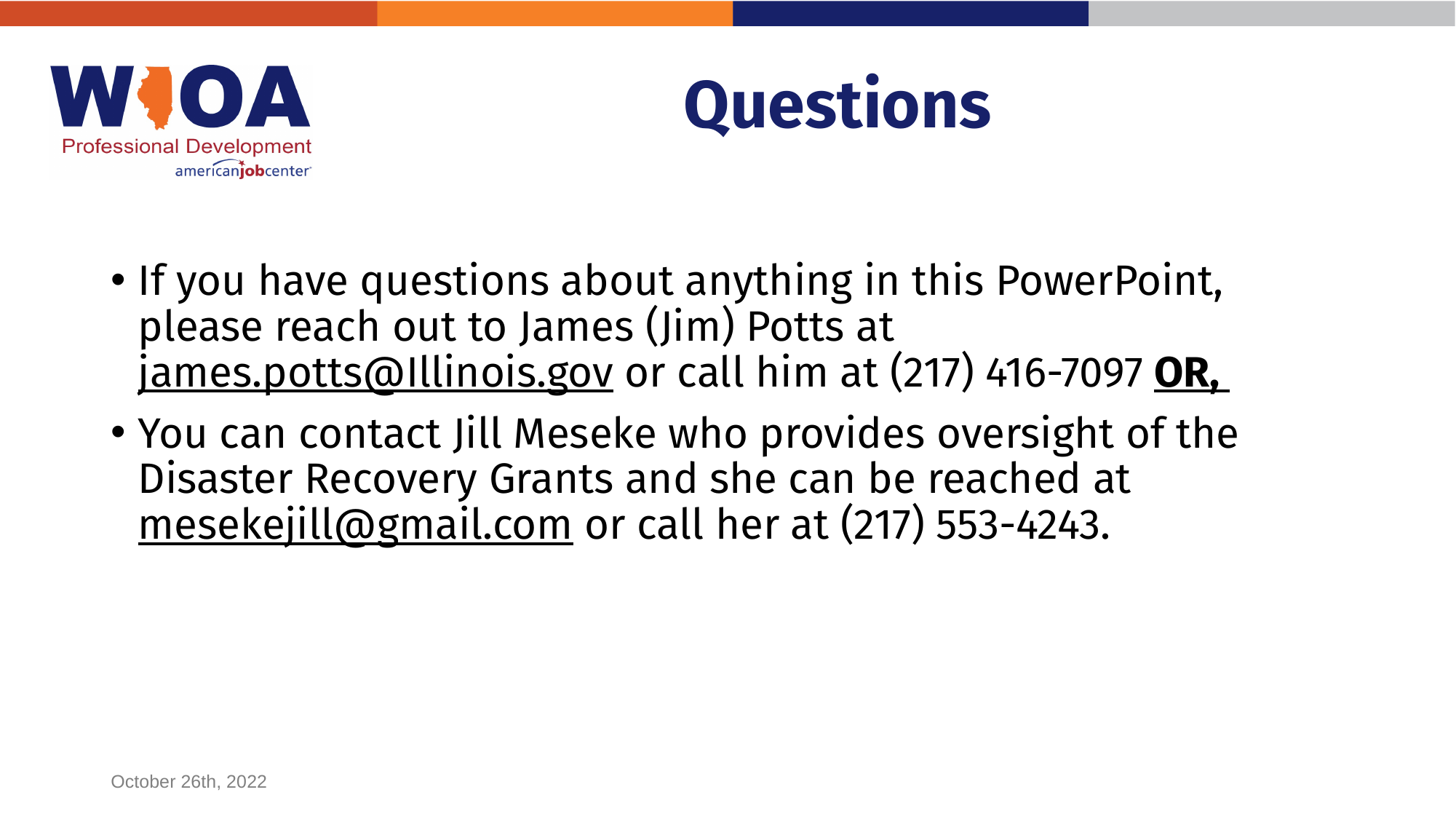

# Questions
If you have questions about anything in this PowerPoint, please reach out to James (Jim) Potts at james.potts@Illinois.gov or call him at (217) 416-7097 OR,
You can contact Jill Meseke who provides oversight of the Disaster Recovery Grants and she can be reached at mesekejill@gmail.com or call her at (217) 553-4243.

October 26th, 2022